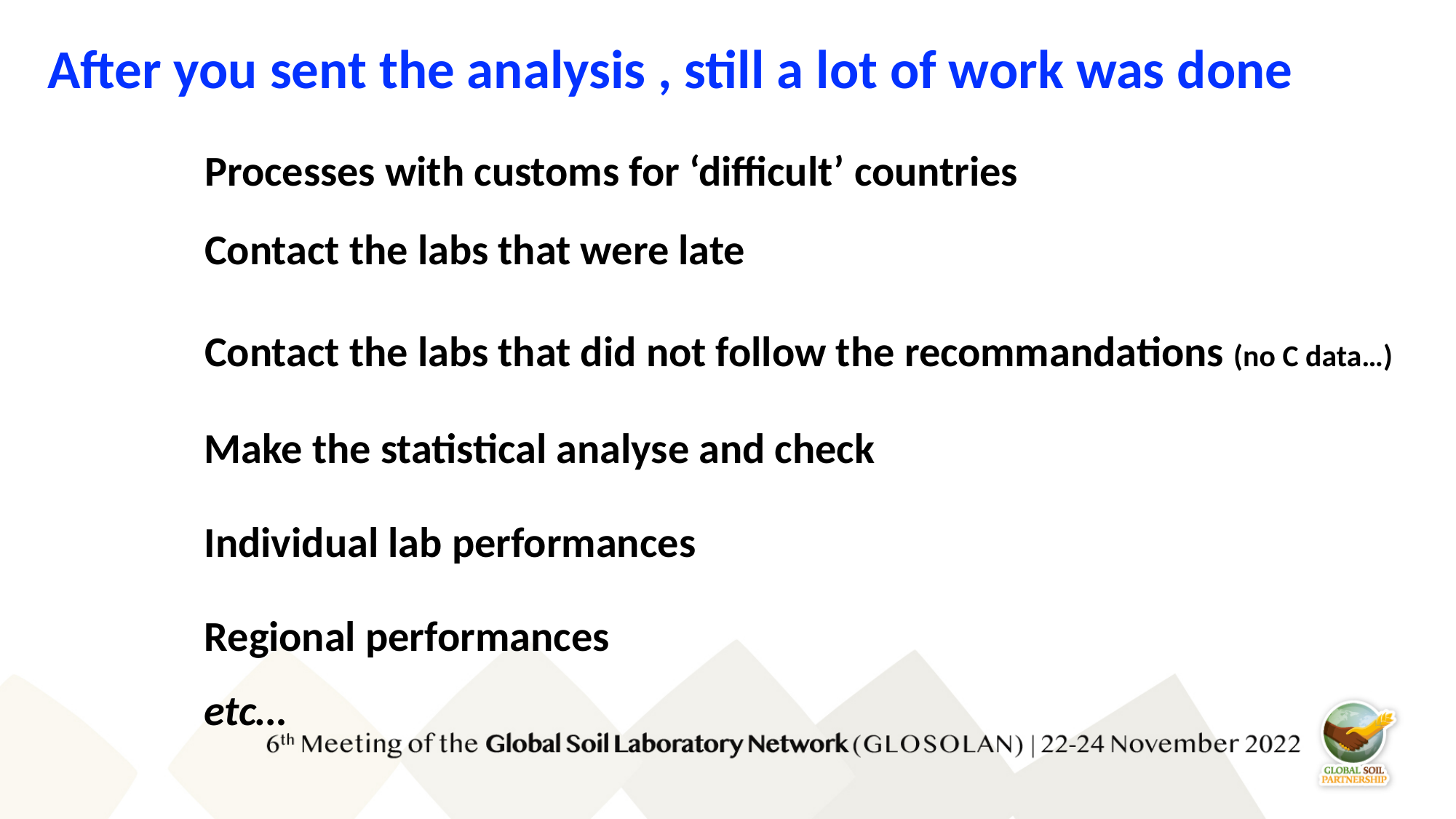

After you sent the analysis , still a lot of work was done
Processes with customs for ‘difficult’ countries
Contact the labs that were late
Contact the labs that did not follow the recommandations (no C data…)
Make the statistical analyse and check
Individual lab performances
Regional performances
etc…